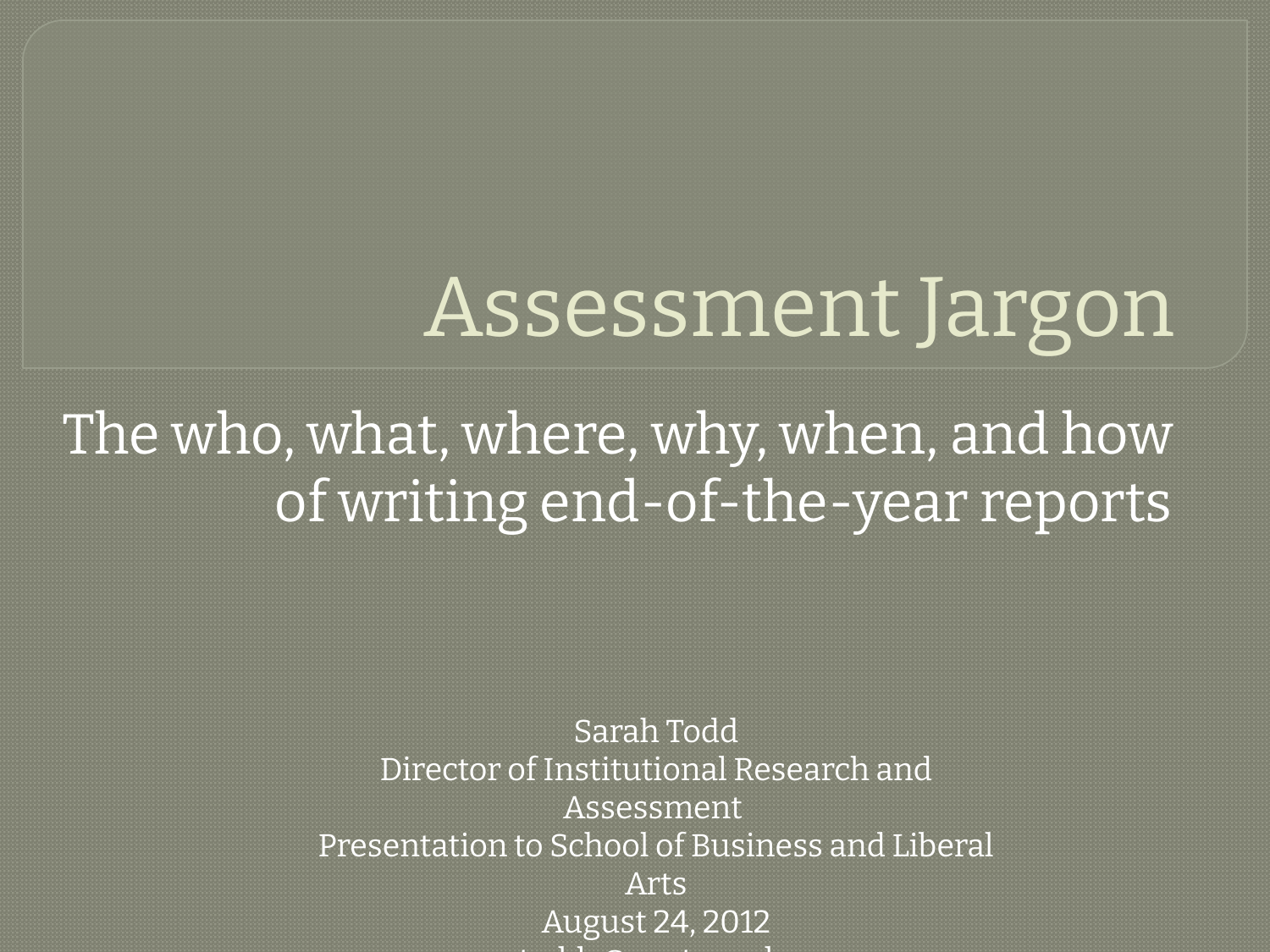

# Assessment Jargon
The who, what, where, why, when, and how of writing end-of-the-year reports
Sarah Todd
Director of Institutional Research and Assessment
Presentation to School of Business and Liberal Arts
August 24, 2012
todds@canton.edu